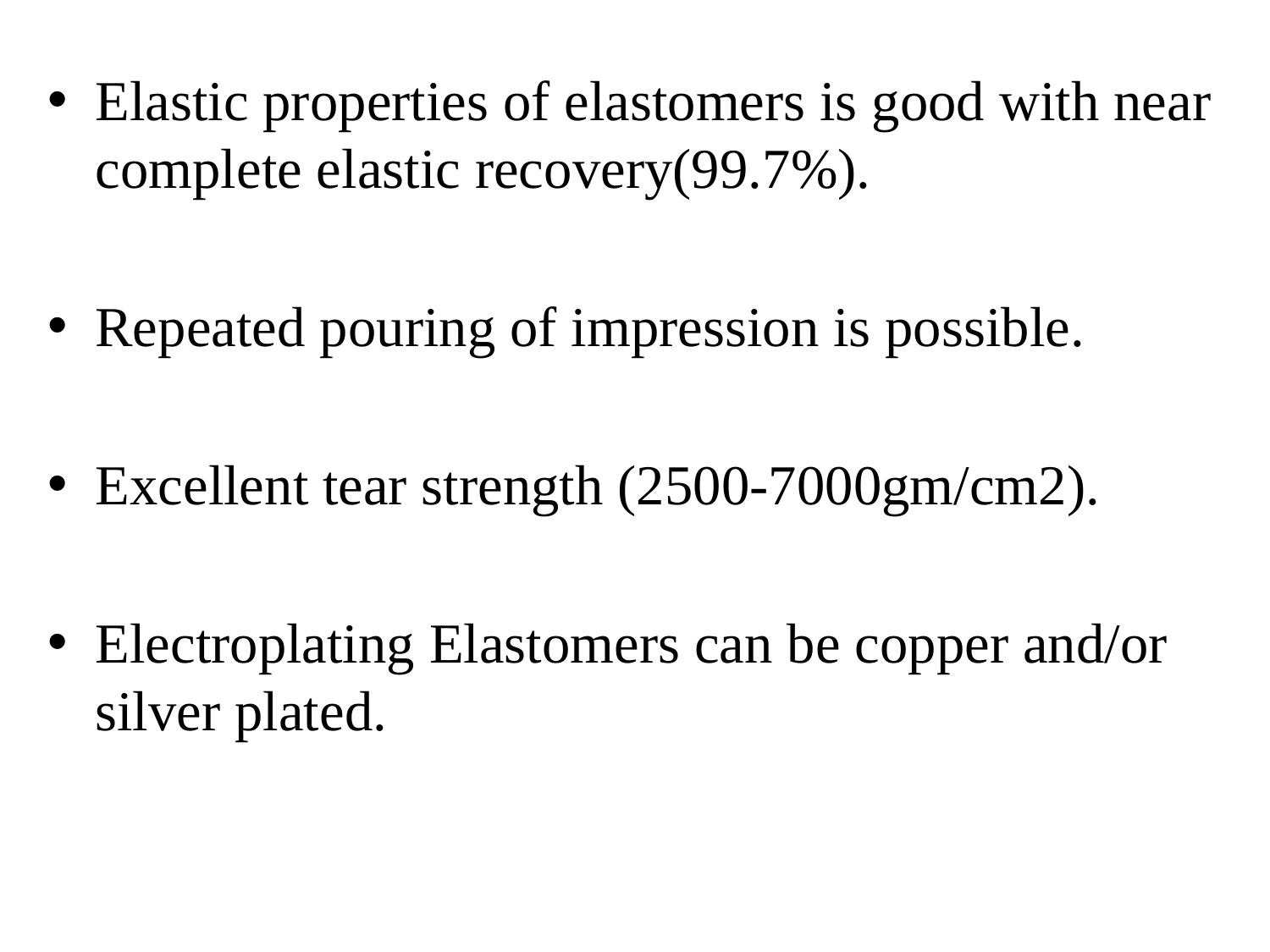

Elastic properties of elastomers is good with near complete elastic recovery(99.7%).

Repeated pouring of impression is possible.

Excellent tear strength (2500-7000gm/cm2).

Electroplating Elastomers can be copper and/or silver plated.